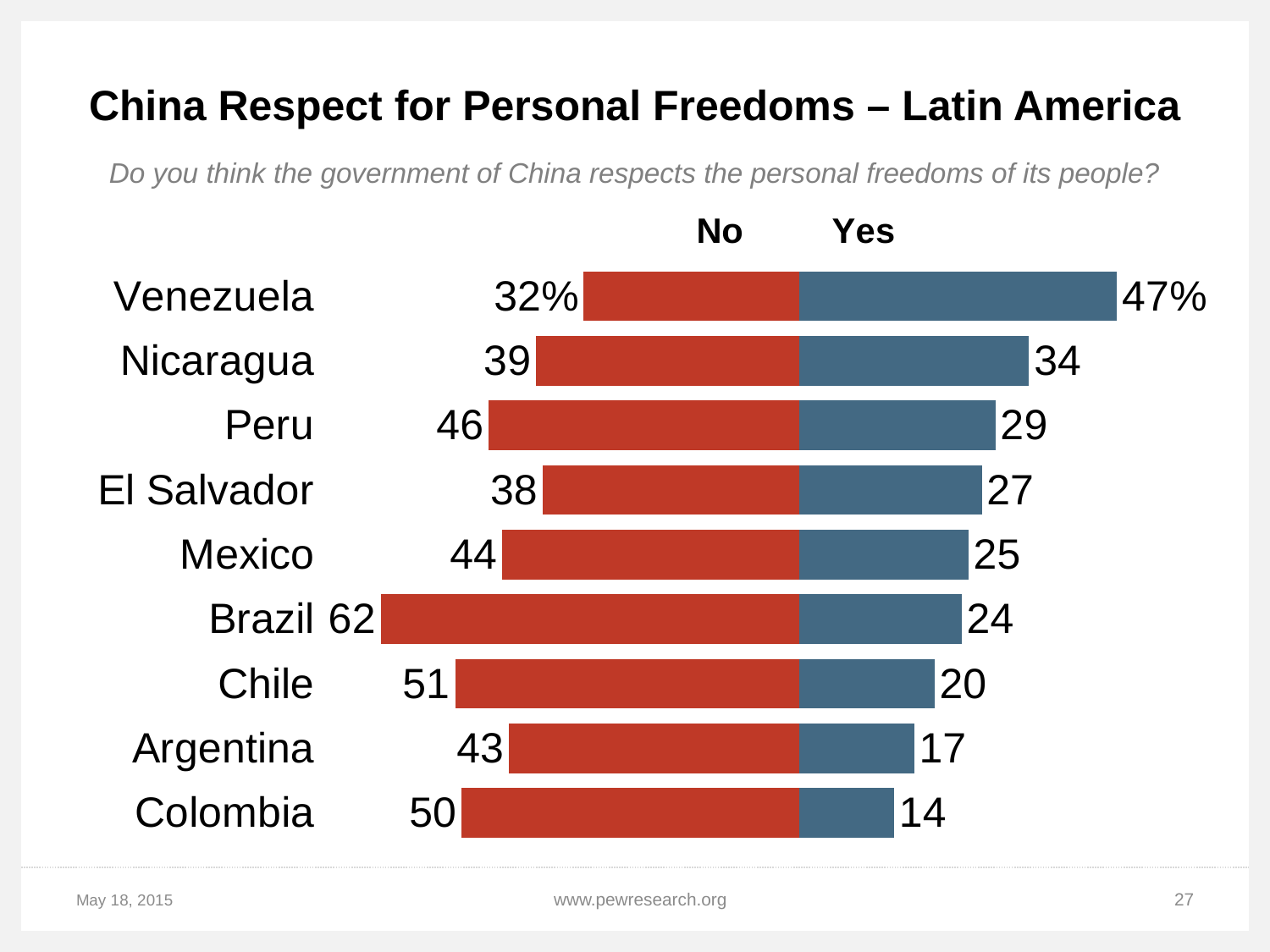

# China Respect for Personal Freedoms – Latin America
Do you think the government of China respects the personal freedoms of its people?

### Chart

| Category | Disapprove | Approve |
|---|---|---|
| Venezuela | -32.0 | 47.0 |
| Nicaragua | -39.0 | 34.0 |
| Peru | -46.0 | 29.0 |
| El Salvador | -38.0 | 27.0 |
| Mexico | -44.0 | 25.0 |
| Brazil | -62.0 | 24.0 |
| Chile | -51.0 | 20.0 |
| Argentina | -43.0 | 17.0 |
| Colombia | -50.0 | 14.0 |
May 18, 2015
www.pewresearch.org
27